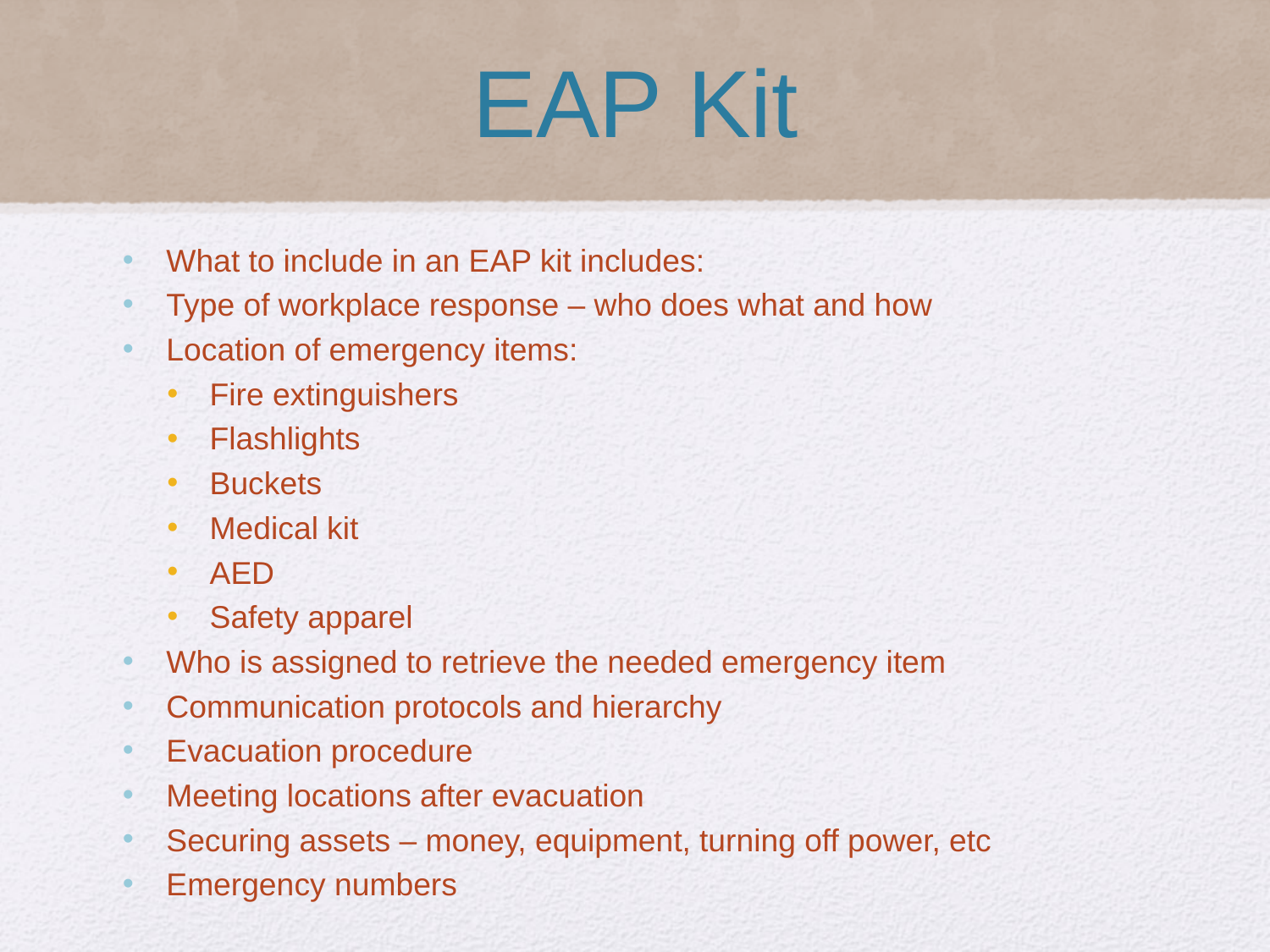

# EAP Kit
What to include in an EAP kit includes:
Type of workplace response – who does what and how
Location of emergency items:
Fire extinguishers
Flashlights
Buckets
Medical kit
AED
Safety apparel
Who is assigned to retrieve the needed emergency item
Communication protocols and hierarchy
Evacuation procedure
Meeting locations after evacuation
Securing assets – money, equipment, turning off power, etc
Emergency numbers